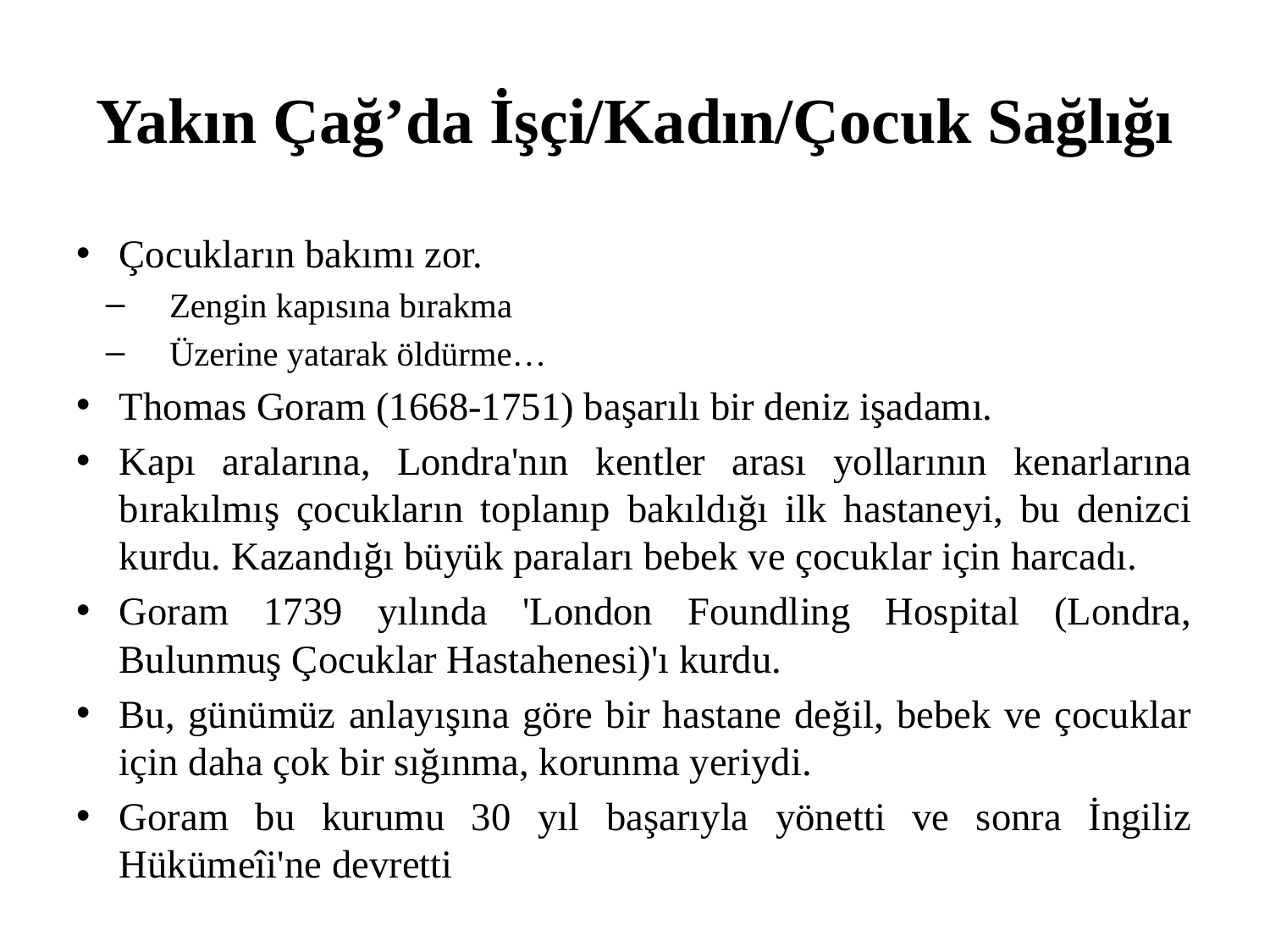

# Yakın Çağ’da İşçi/Kadın/Çocuk Sağlığı
Çocukların bakımı zor.
Zengin kapısına bırakma
Üzerine yatarak öldürme…
Thomas Goram (1668-1751) başarılı bir deniz işadamı.
Kapı aralarına, Londra'nın kentler arası yollarının kenarlarına bırakılmış çocukların toplanıp bakıldığı ilk hastaneyi, bu denizci kurdu. Kazandığı büyük paraları bebek ve çocuklar için harcadı.
Goram 1739 yılında 'London Foundling Hospital (Londra, Bulunmuş Çocuklar Hastahenesi)'ı kurdu.
Bu, günümüz anlayışına göre bir hastane değil, bebek ve çocuklar için daha çok bir sığınma, korunma yeriydi.
Goram bu kurumu 30 yıl başarıyla yönetti ve sonra İngiliz Hükümeîi'ne devretti